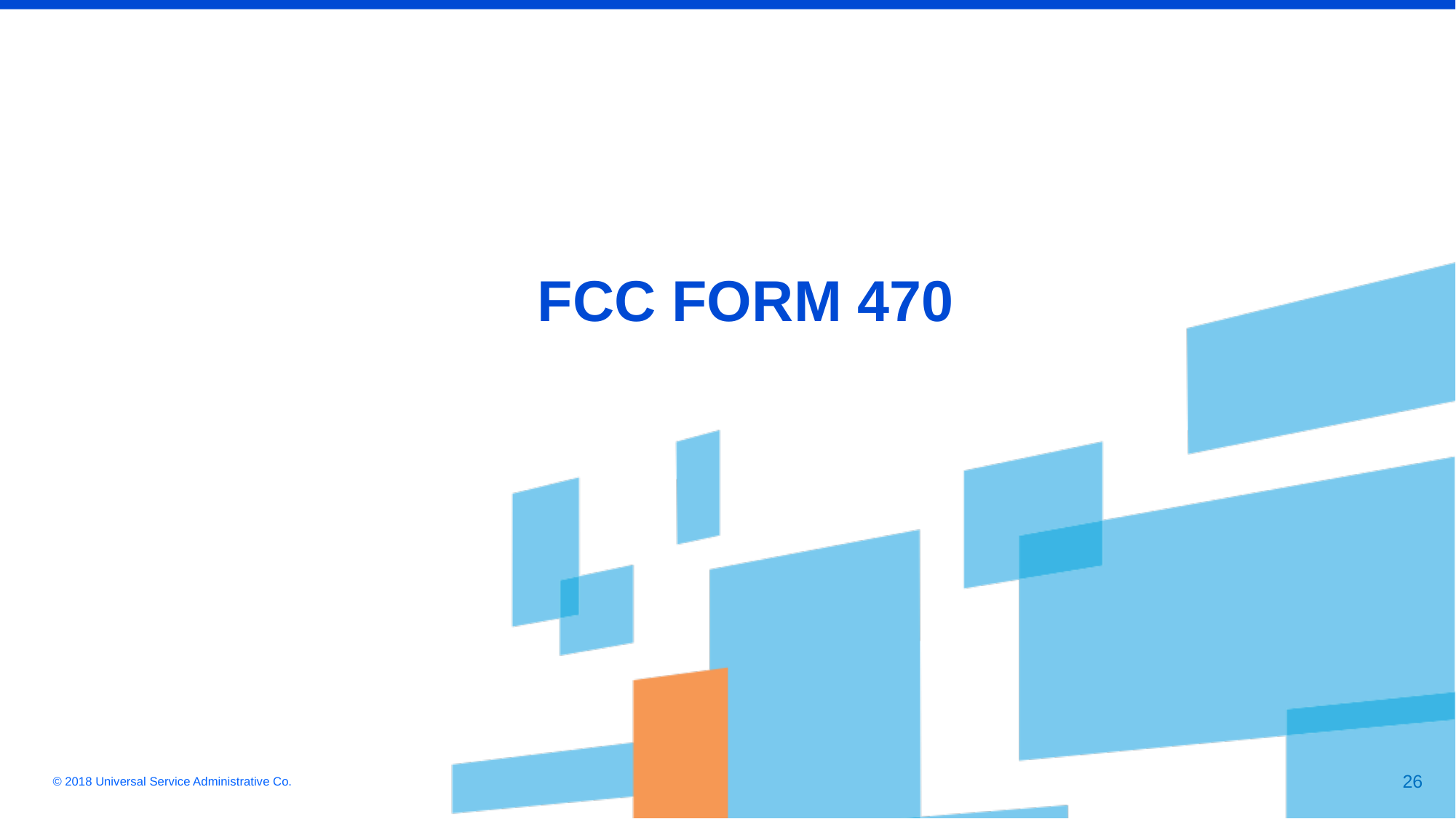

FCC FORM 470

© 2018 Universal Service Administrative Co.
26